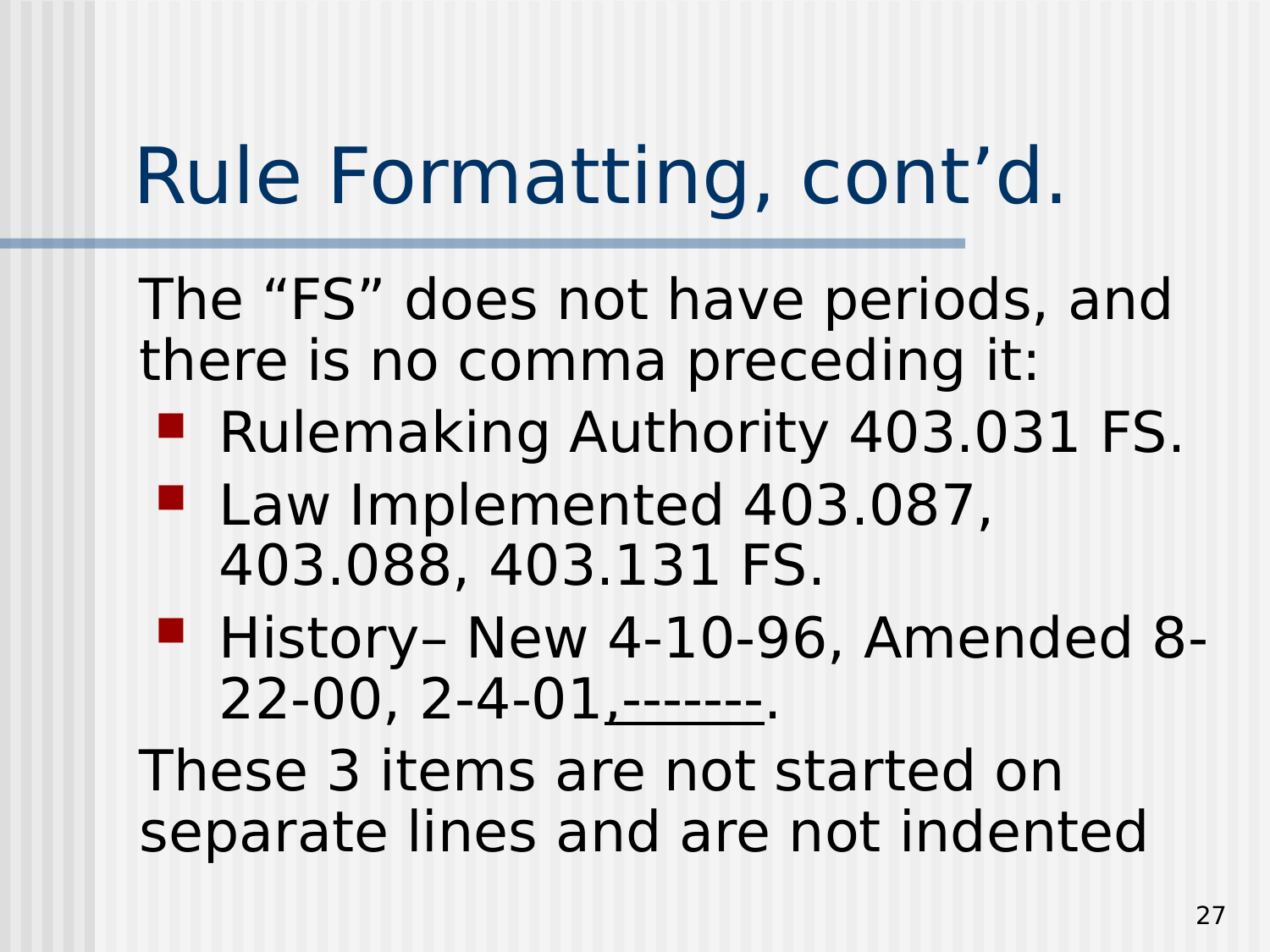

# Rule Formatting, cont’d.
The “FS” does not have periods, and there is no comma preceding it:
Rulemaking Authority 403.031 FS.
Law Implemented 403.087, 403.088, 403.131 FS.
History– New 4-10-96, Amended 8-22-00, 2-4-01,-------.
These 3 items are not started on separate lines and are not indented
27